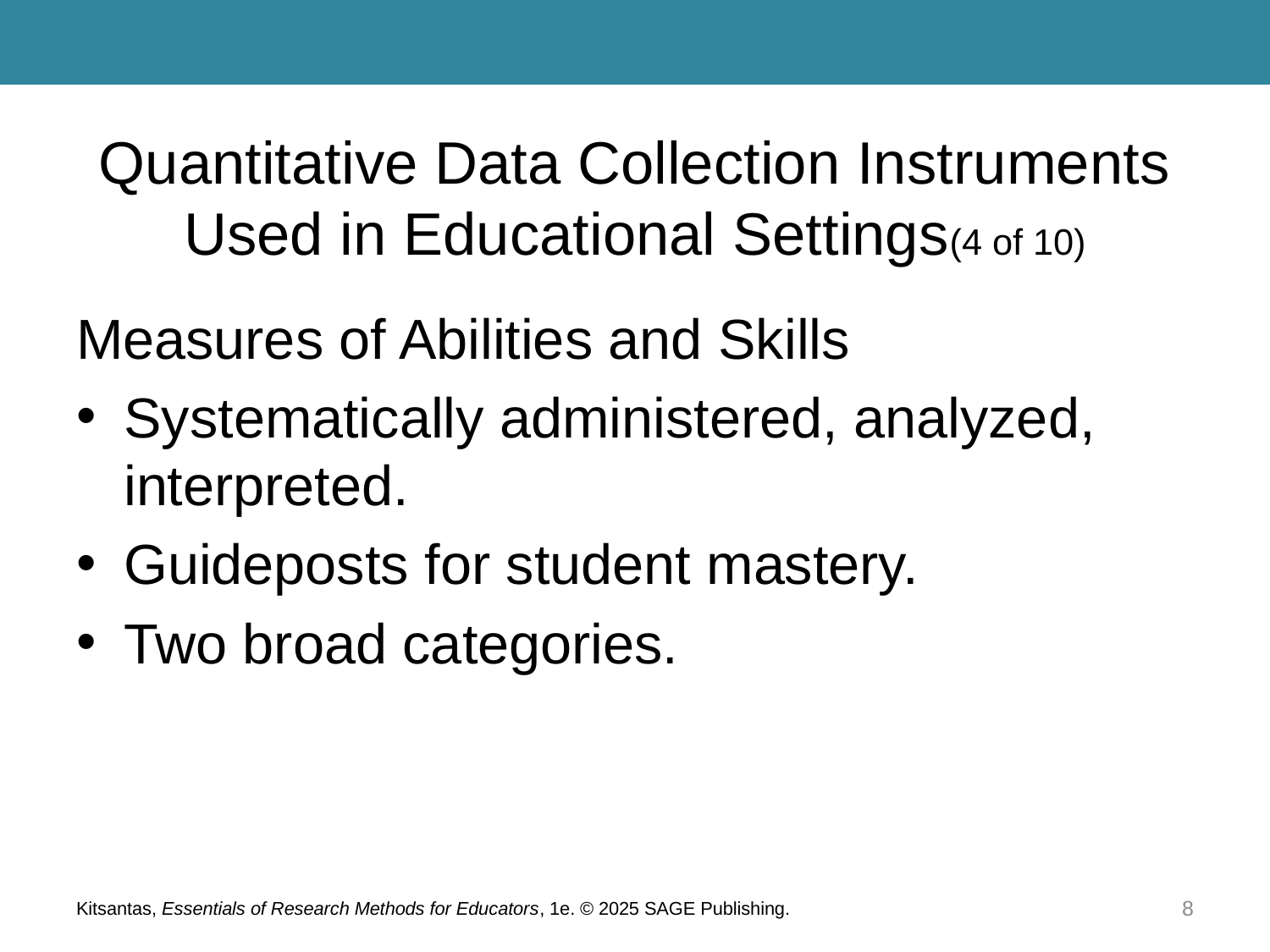

# Quantitative Data Collection Instruments Used in Educational Settings(4 of 10)
Measures of Abilities and Skills
Systematically administered, analyzed, interpreted.
Guideposts for student mastery.
Two broad categories.
Kitsantas, Essentials of Research Methods for Educators, 1e. © 2025 SAGE Publishing.
8